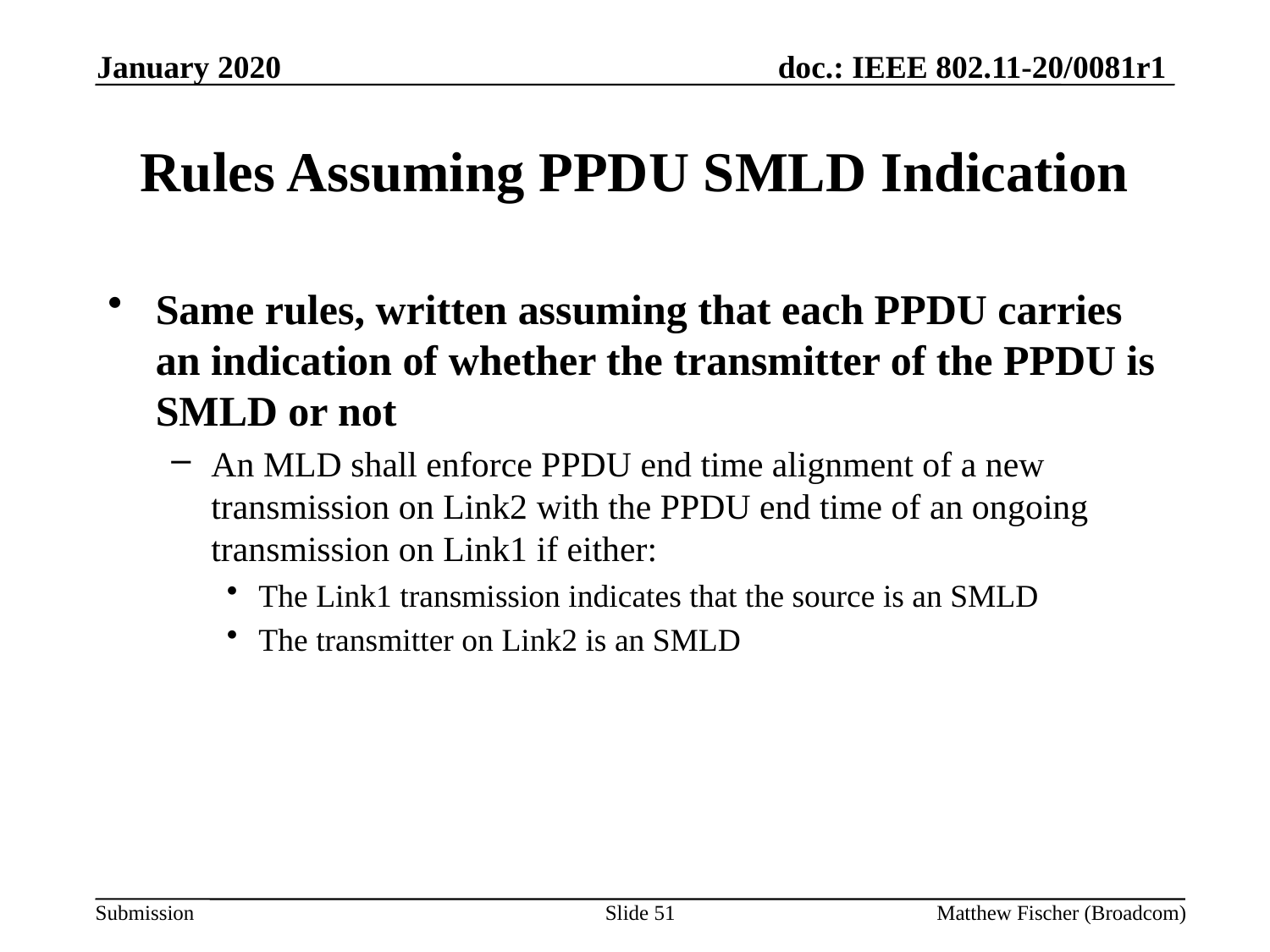

January 2020
# Rules Assuming PPDU SMLD Indication
Same rules, written assuming that each PPDU carries an indication of whether the transmitter of the PPDU is SMLD or not
An MLD shall enforce PPDU end time alignment of a new transmission on Link2 with the PPDU end time of an ongoing transmission on Link1 if either:
The Link1 transmission indicates that the source is an SMLD
The transmitter on Link2 is an SMLD
Slide 51
Matthew Fischer (Broadcom)